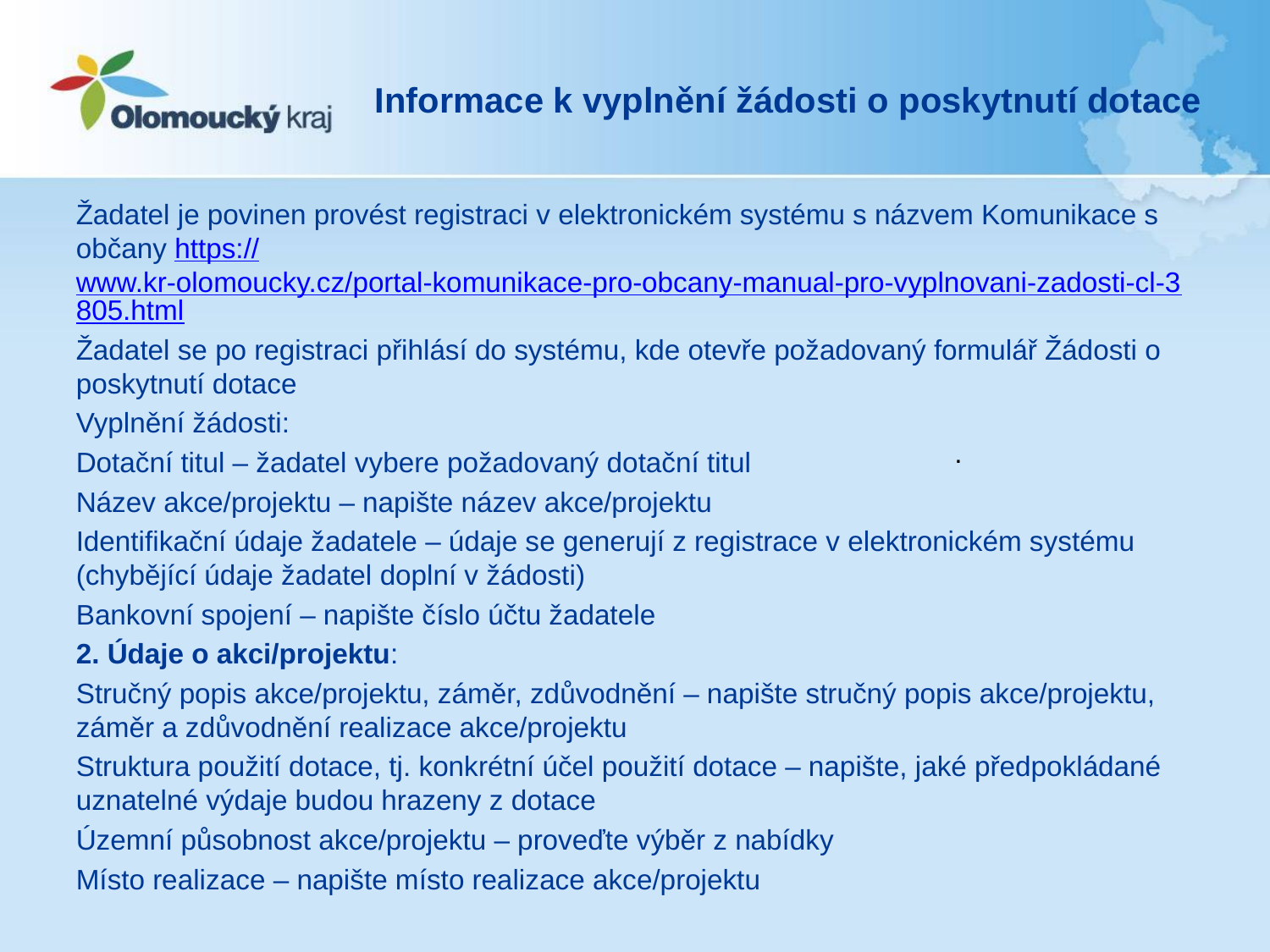

# Informace k vyplnění žádosti o poskytnutí dotace
Žadatel je povinen provést registraci v elektronickém systému s názvem Komunikace s občany https://www.kr-olomoucky.cz/portal-komunikace-pro-obcany-manual-pro-vyplnovani-zadosti-cl-3805.html
Žadatel se po registraci přihlásí do systému, kde otevře požadovaný formulář Žádosti o poskytnutí dotace
Vyplnění žádosti:
Dotační titul – žadatel vybere požadovaný dotační titul
Název akce/projektu – napište název akce/projektu
Identifikační údaje žadatele – údaje se generují z registrace v elektronickém systému (chybějící údaje žadatel doplní v žádosti)
Bankovní spojení – napište číslo účtu žadatele
2. Údaje o akci/projektu:
Stručný popis akce/projektu, záměr, zdůvodnění – napište stručný popis akce/projektu, záměr a zdůvodnění realizace akce/projektu
Struktura použití dotace, tj. konkrétní účel použití dotace – napište, jaké předpokládané uznatelné výdaje budou hrazeny z dotace
Územní působnost akce/projektu – proveďte výběr z nabídky
Místo realizace – napište místo realizace akce/projektu

.